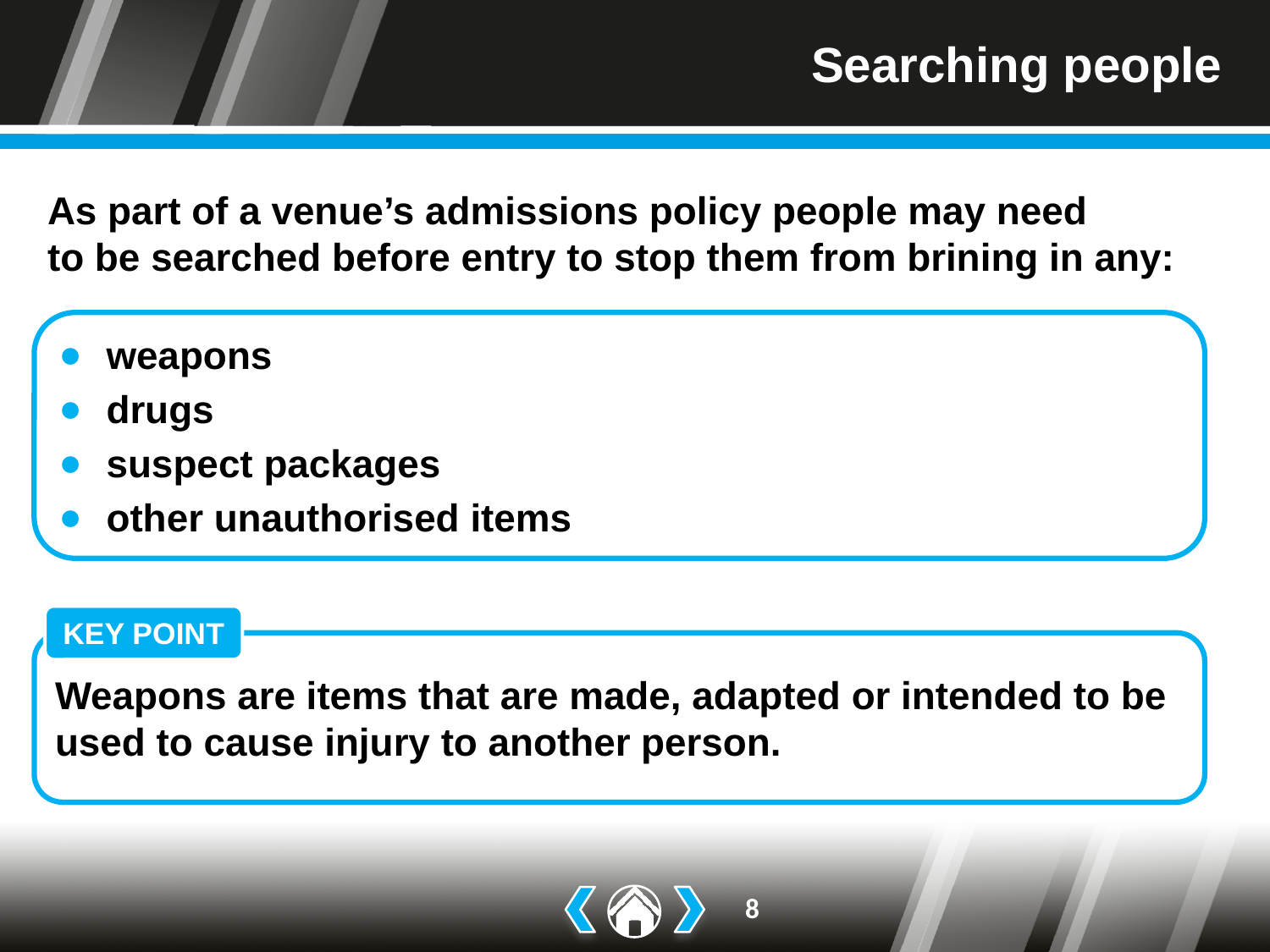

# Searching people
As part of a venue’s admissions policy people may need
to be searched before entry to stop them from brining in any:
weapons
drugs
suspect packages
other unauthorised items
KEY POINT
Weapons are items that are made, adapted or intended to be used to cause injury to another person.